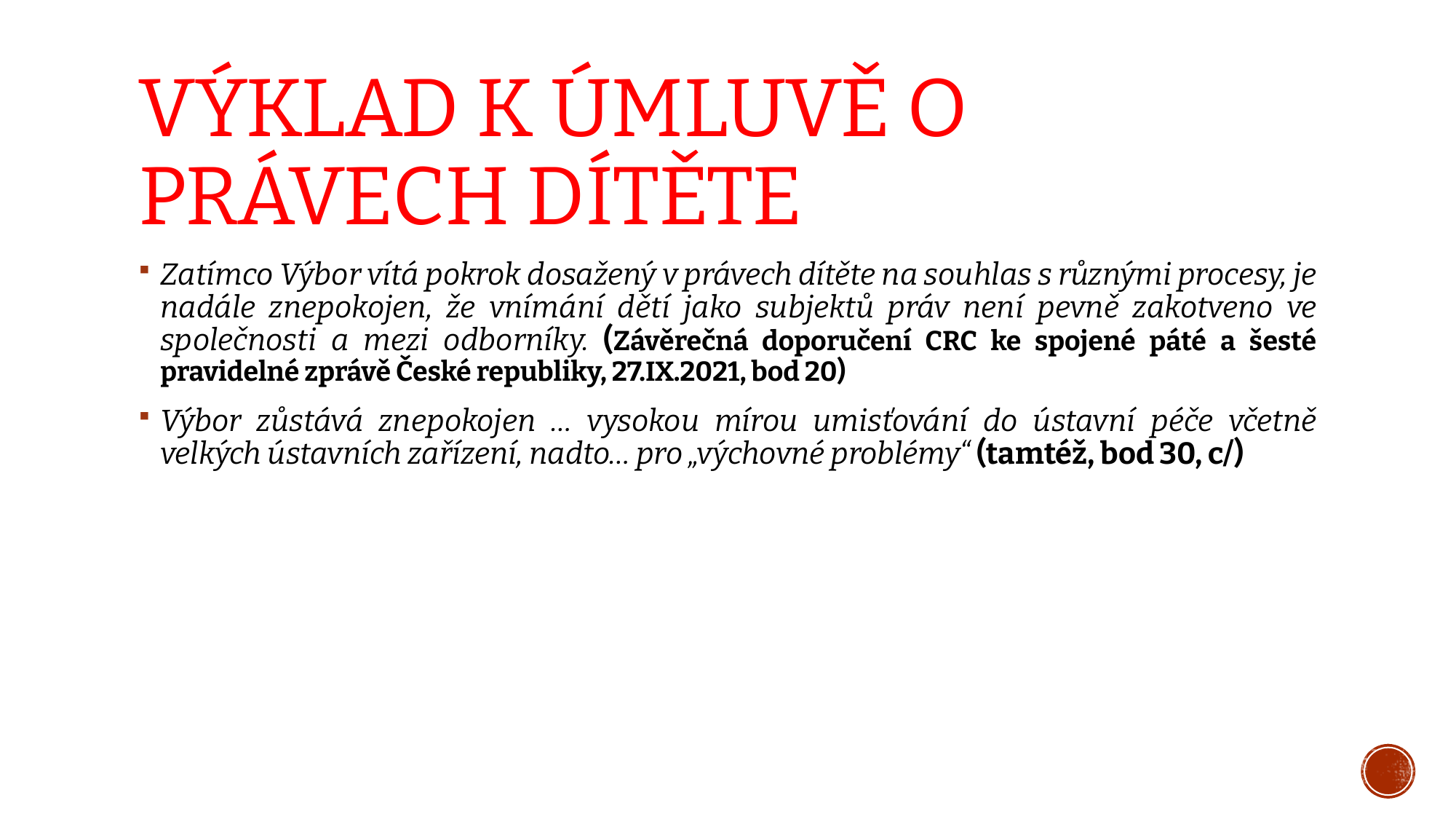

# Výklad k úmluvě o právech dítěte
Zatímco Výbor vítá pokrok dosažený v právech dítěte na souhlas s různými procesy, je nadále znepokojen, že vnímání dětí jako subjektů práv není pevně zakotveno ve společnosti a mezi odborníky. (Závěrečná doporučení CRC ke spojené páté a šesté pravidelné zprávě České republiky, 27.IX.2021, bod 20)
Výbor zůstává znepokojen … vysokou mírou umisťování do ústavní péče včetně velkých ústavních zařízení, nadto… pro „výchovné problémy“ (tamtéž, bod 30, c/)